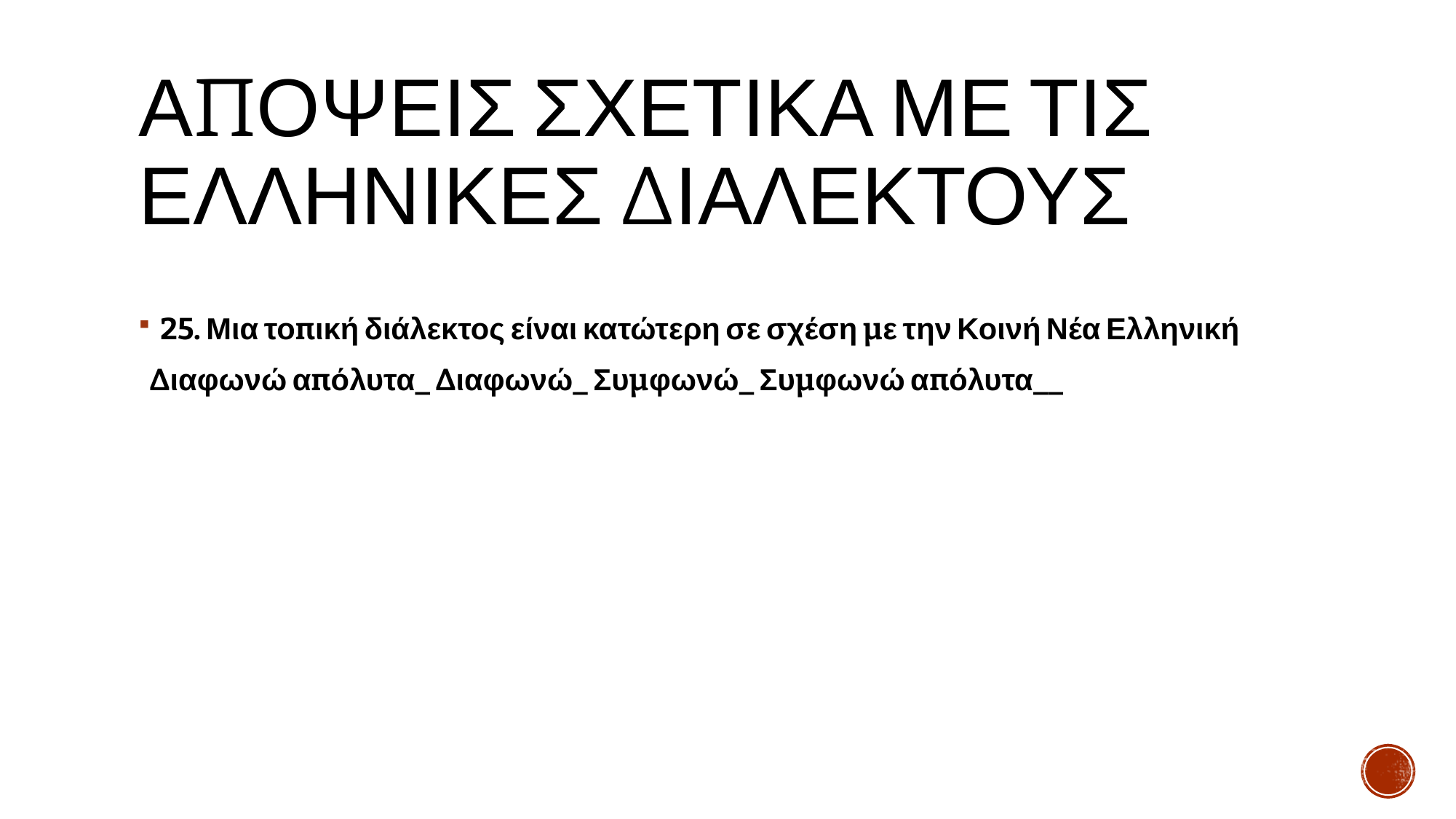

# Αποψεισ σχετικα με τισ ελληνικεσ διαλεκτουσ

25. Μια τοπική διάλεκτος είναι κατώτερη σε σχέση με την Κοινή Νέα Ελληνική
  Διαφωνώ απόλυτα_ Διαφωνώ_ Συμφωνώ_ Συμφωνώ απόλυτα__